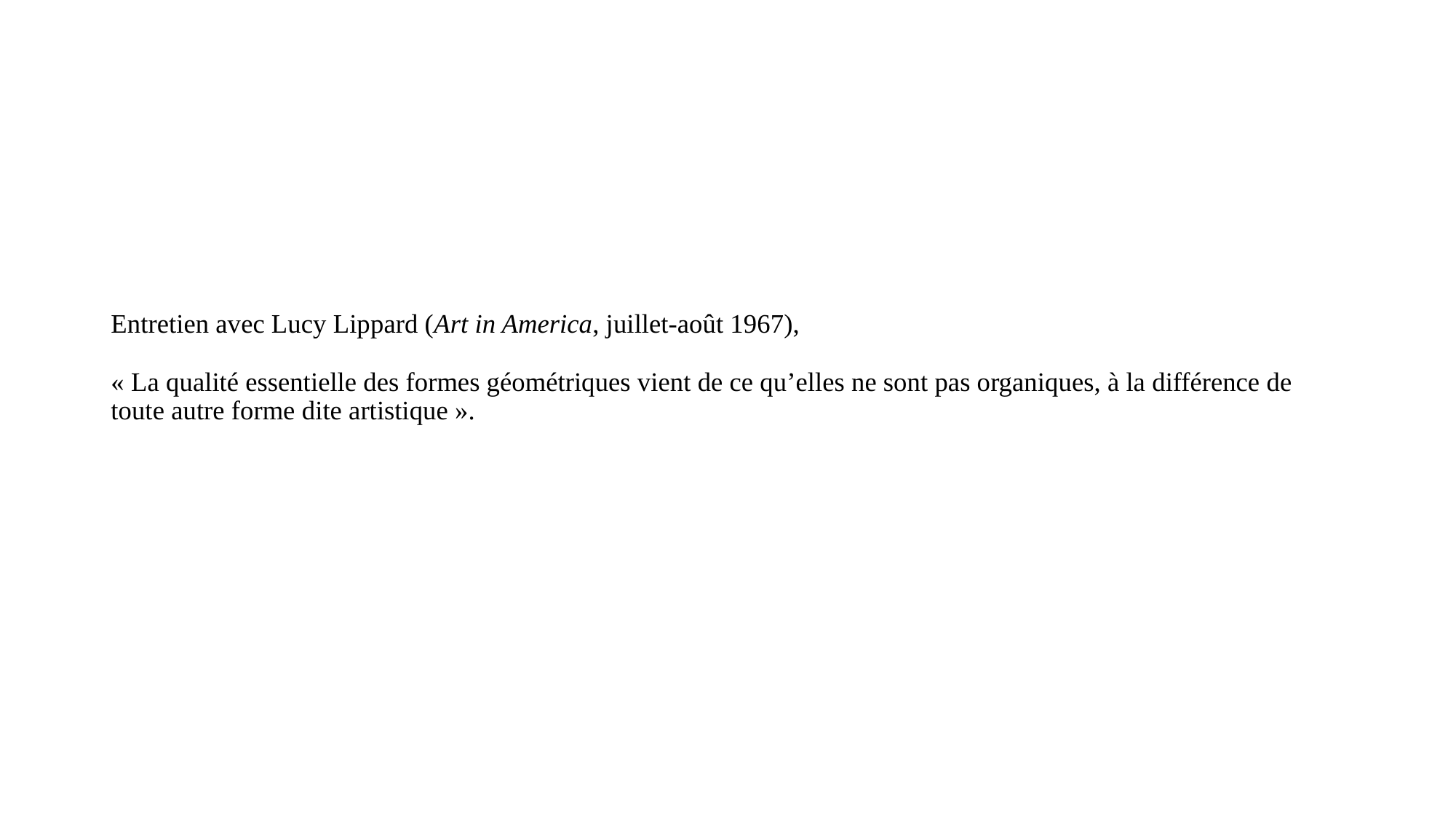

# Entretien avec Lucy Lippard (Art in America, juillet-août 1967), « La qualité essentielle des formes géométriques vient de ce qu’elles ne sont pas organiques, à la différence de toute autre forme dite artistique ».